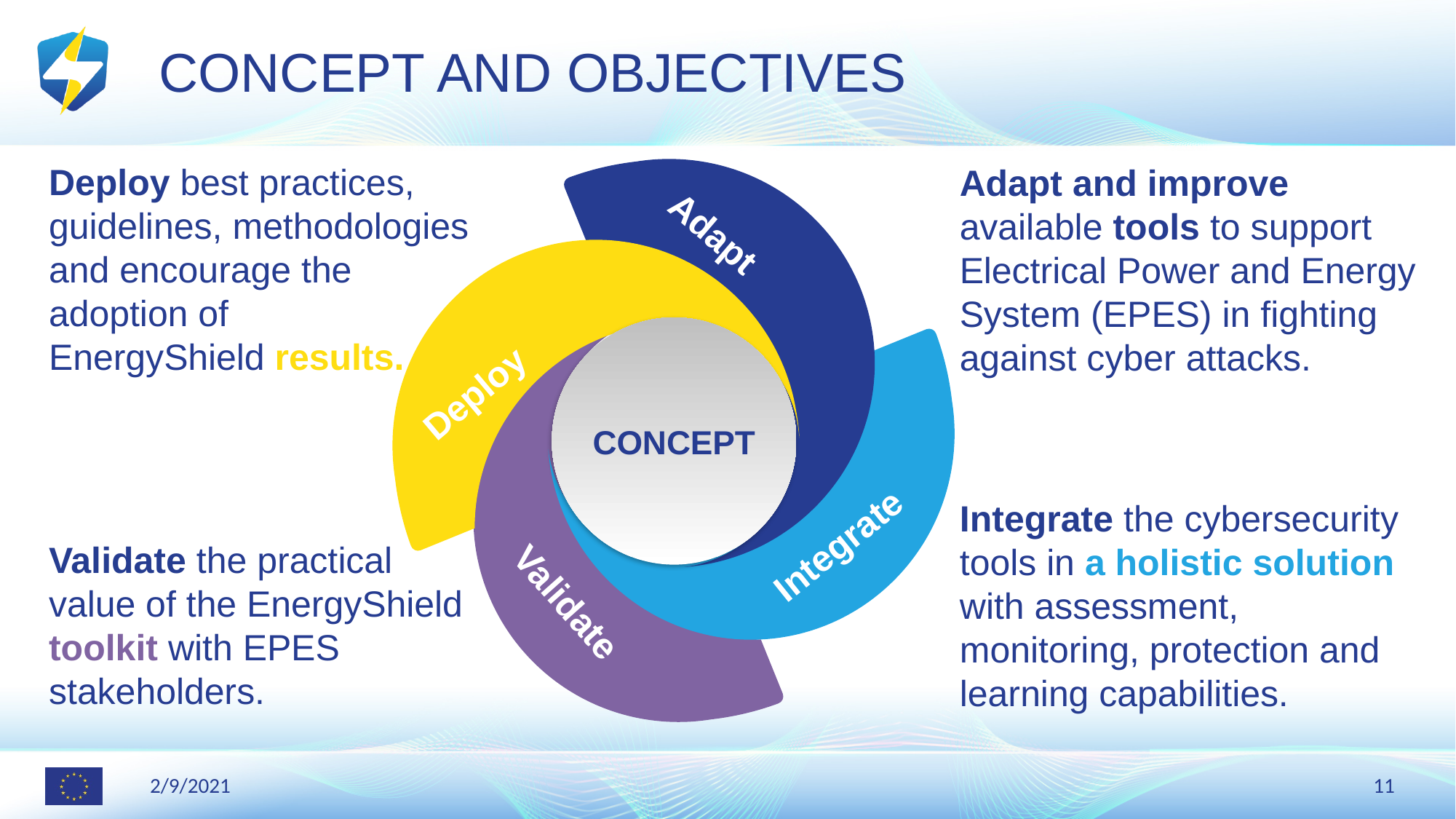

# concept and objectives
Deploy best practices, guidelines, methodologies and encourage the adoption of
EnergyShield results.
Adapt and improve available tools to support Electrical Power and Energy System (EPES) in fighting against cyber attacks.

Adapt

CONCEPT

Deploy
Integrate the cybersecurity tools in a holistic solution with assessment, monitoring, protection and learning capabilities.
Integrate
Validate the practical value of the EnergyShield toolkit with EPES stakeholders.
Validate
2/9/2021
11